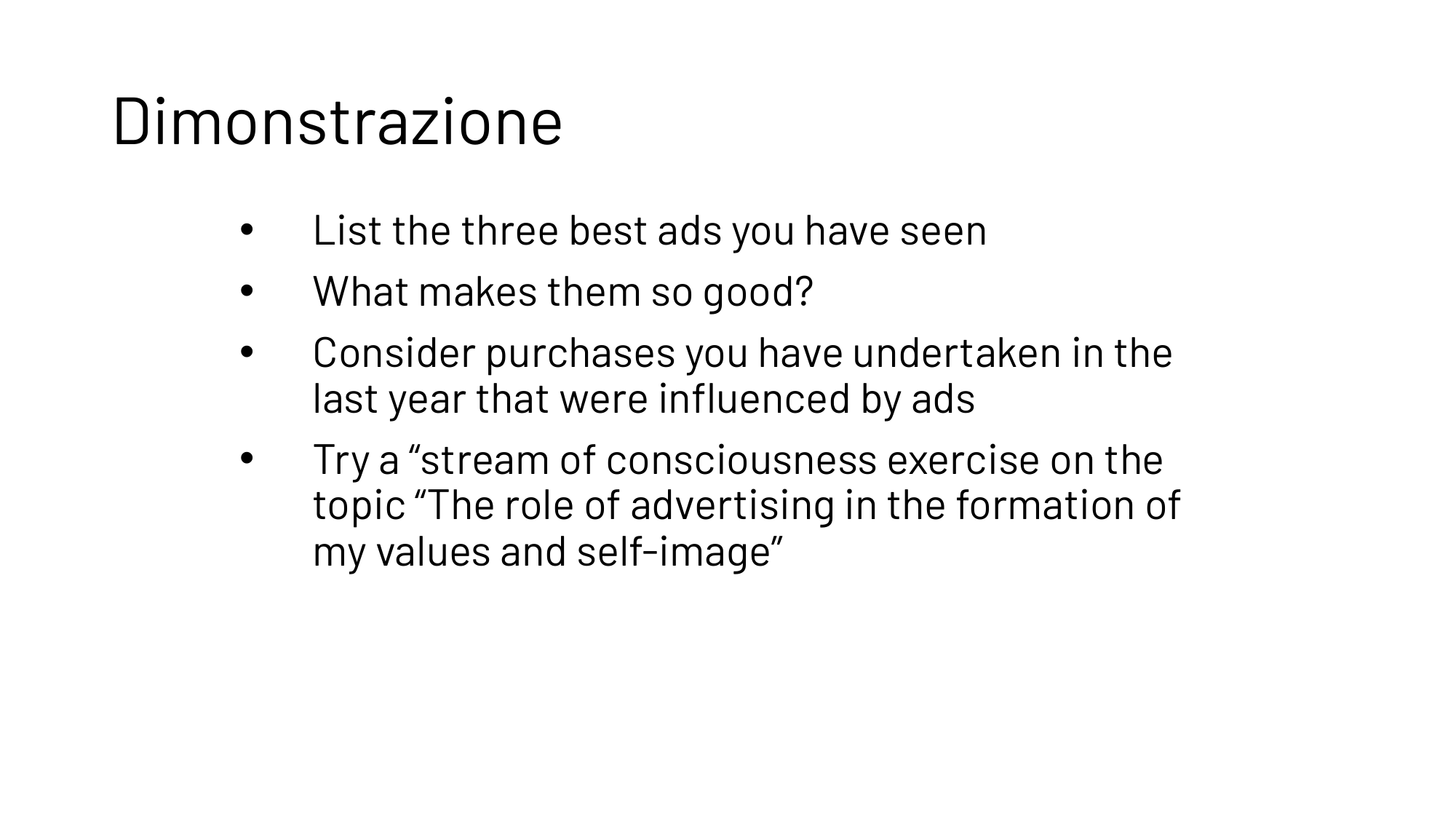

# Dimonstrazione
List the three best ads you have seen
What makes them so good?
Consider purchases you have undertaken in the last year that were influenced by ads
Try a “stream of consciousness exercise on the topic “The role of advertising in the formation of my values and self-image”